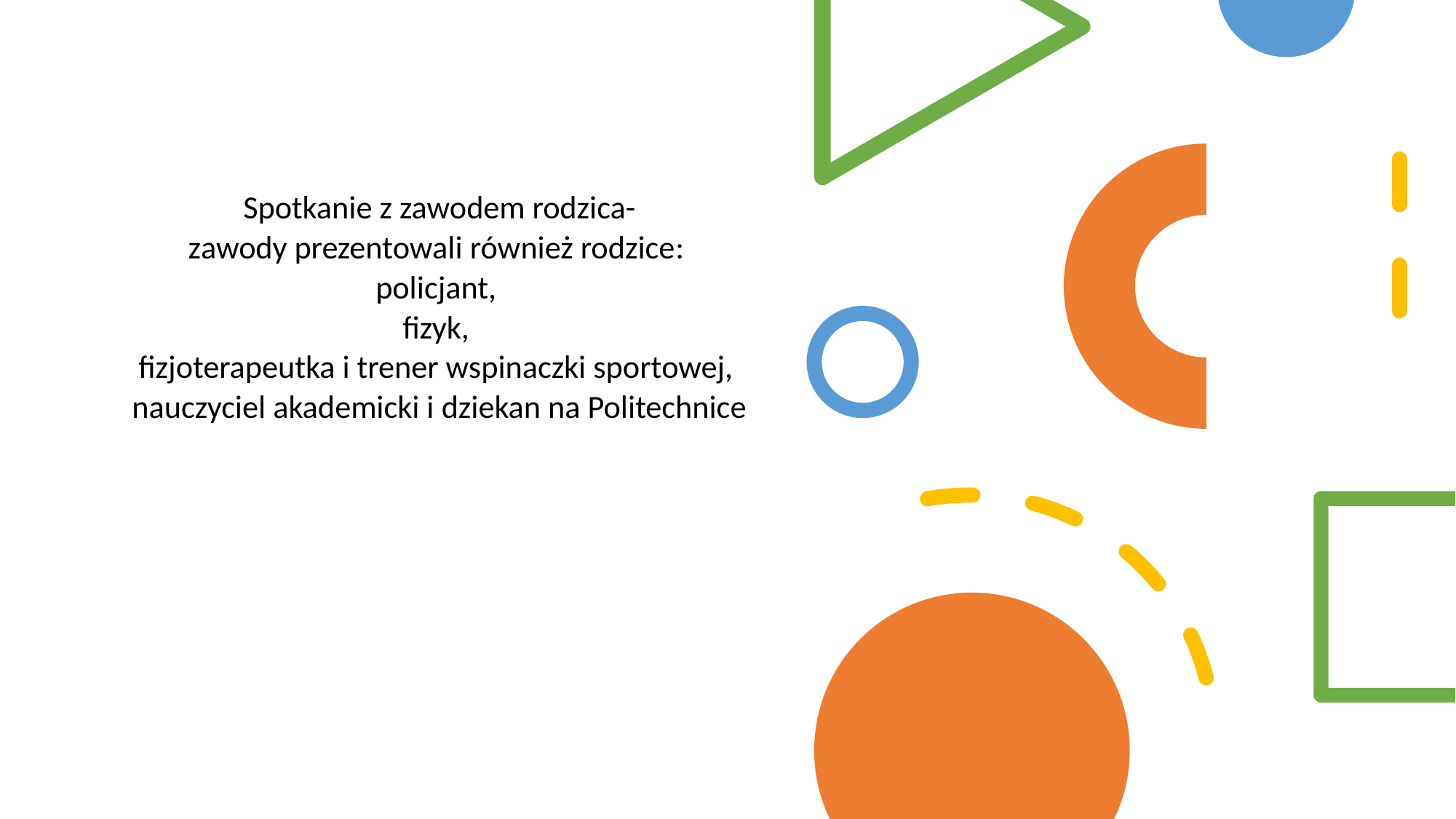

Spotkanie z zawodem rodzica-
zawody prezentowali również rodzice:
policjant,
fizyk,
fizjoterapeutka i trener wspinaczki sportowej,
nauczyciel akademicki i dziekan na Politechnice